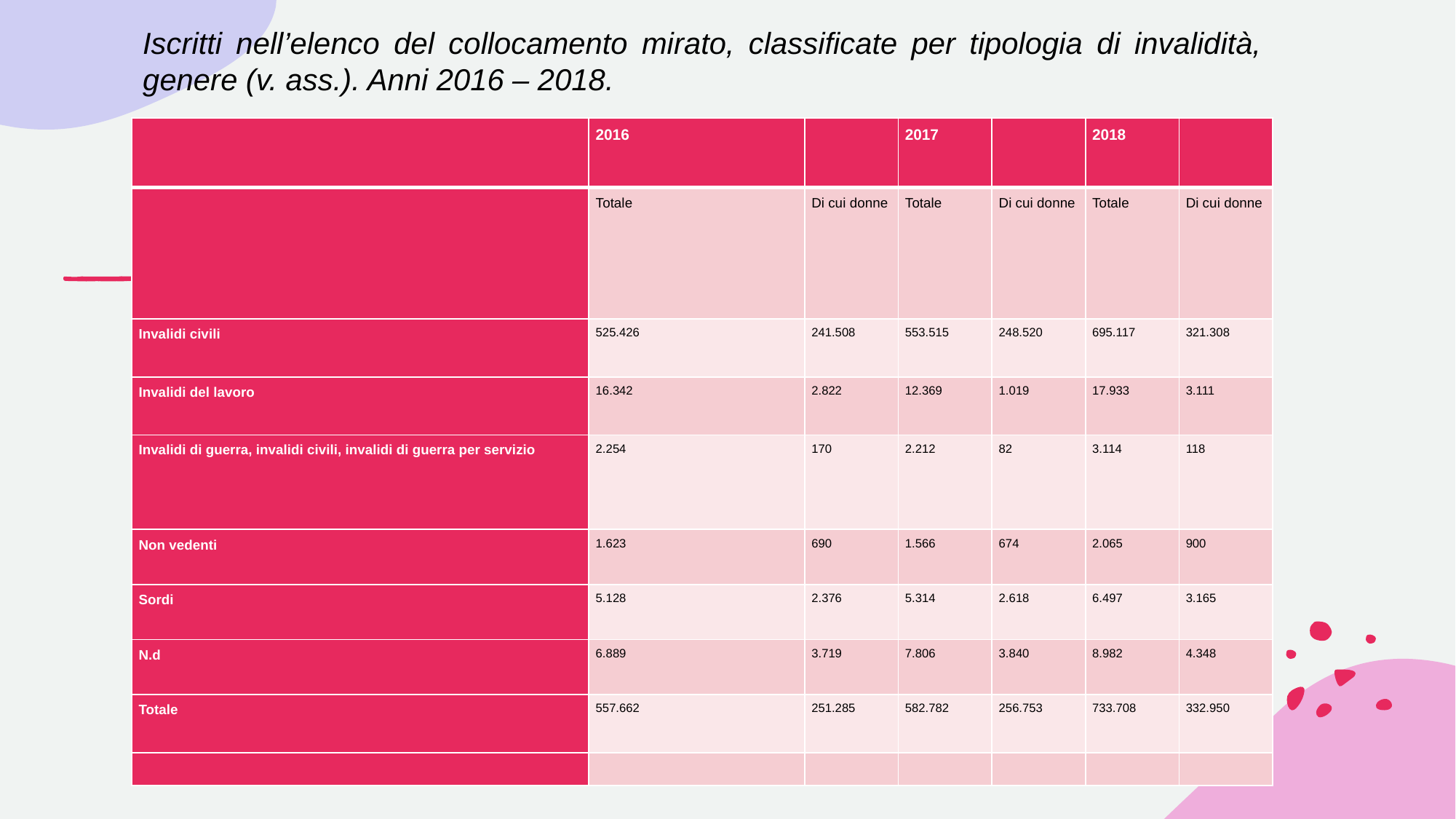

# Iscritti nell’elenco del collocamento mirato, classificate per tipologia di invalidità, genere (v. ass.). Anni 2016 – 2018.
|  | 2016 |  | 2017 |  | 2018 |  |
| --- | --- | --- | --- | --- | --- | --- |
|  | Totale | Di cui donne | Totale | Di cui donne | Totale | Di cui donne |
| Invalidi civili | 525.426 | 241.508 | 553.515 | 248.520 | 695.117 | 321.308 |
| Invalidi del lavoro | 16.342 | 2.822 | 12.369 | 1.019 | 17.933 | 3.111 |
| Invalidi di guerra, invalidi civili, invalidi di guerra per servizio | 2.254 | 170 | 2.212 | 82 | 3.114 | 118 |
| Non vedenti | 1.623 | 690 | 1.566 | 674 | 2.065 | 900 |
| Sordi | 5.128 | 2.376 | 5.314 | 2.618 | 6.497 | 3.165 |
| N.d | 6.889 | 3.719 | 7.806 | 3.840 | 8.982 | 4.348 |
| Totale | 557.662 | 251.285 | 582.782 | 256.753 | 733.708 | 332.950 |
|  |  |  |  |  |  |  |